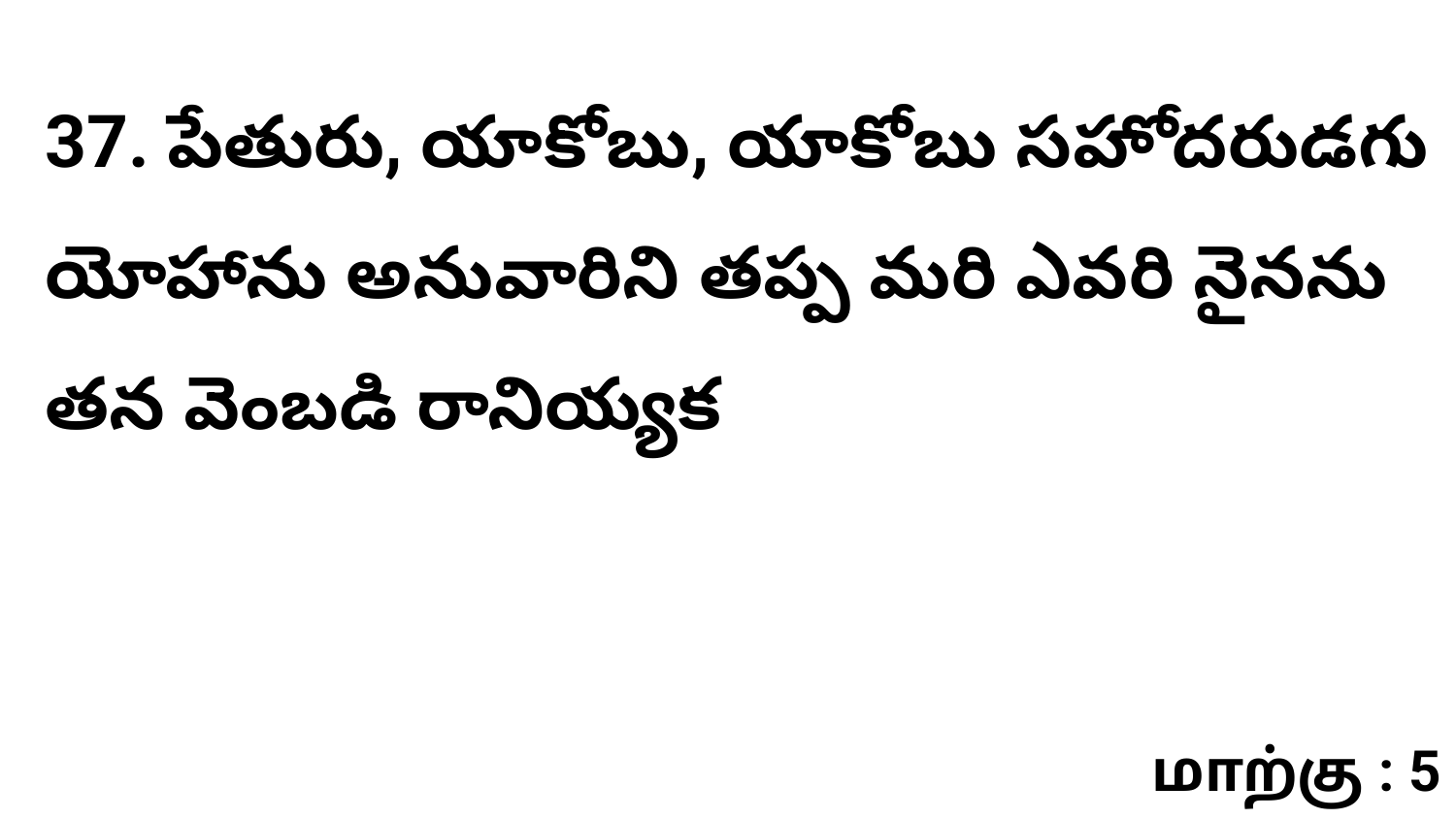

37. పేతురు, యాకోబు, యాకోబు సహోదరుడగు యోహాను అనువారిని తప్ప మరి ఎవరి నైనను తన వెంబడి రానియ్యక
மாற்கு : 5